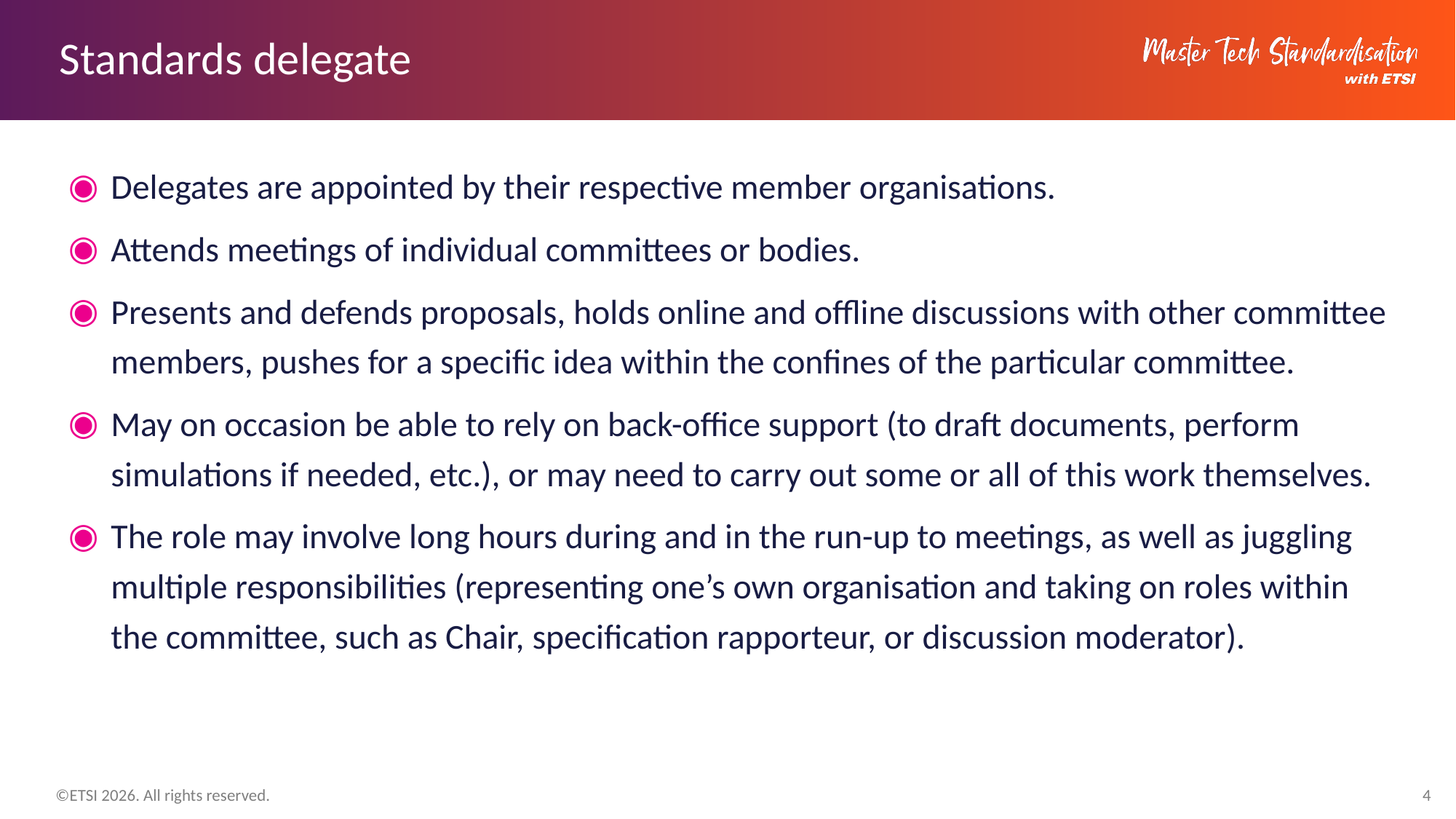

# Standards delegate
Delegates are appointed by their respective member organisations.
Attends meetings of individual committees or bodies.
Presents and defends proposals, holds online and offline discussions with other committee members, pushes for a specific idea within the confines of the particular committee.
May on occasion be able to rely on back-office support (to draft documents, perform simulations if needed, etc.), or may need to carry out some or all of this work themselves.
The role may involve long hours during and in the run-up to meetings, as well as juggling multiple responsibilities (representing one’s own organisation and taking on roles within the committee, such as Chair, specification rapporteur, or discussion moderator).
4